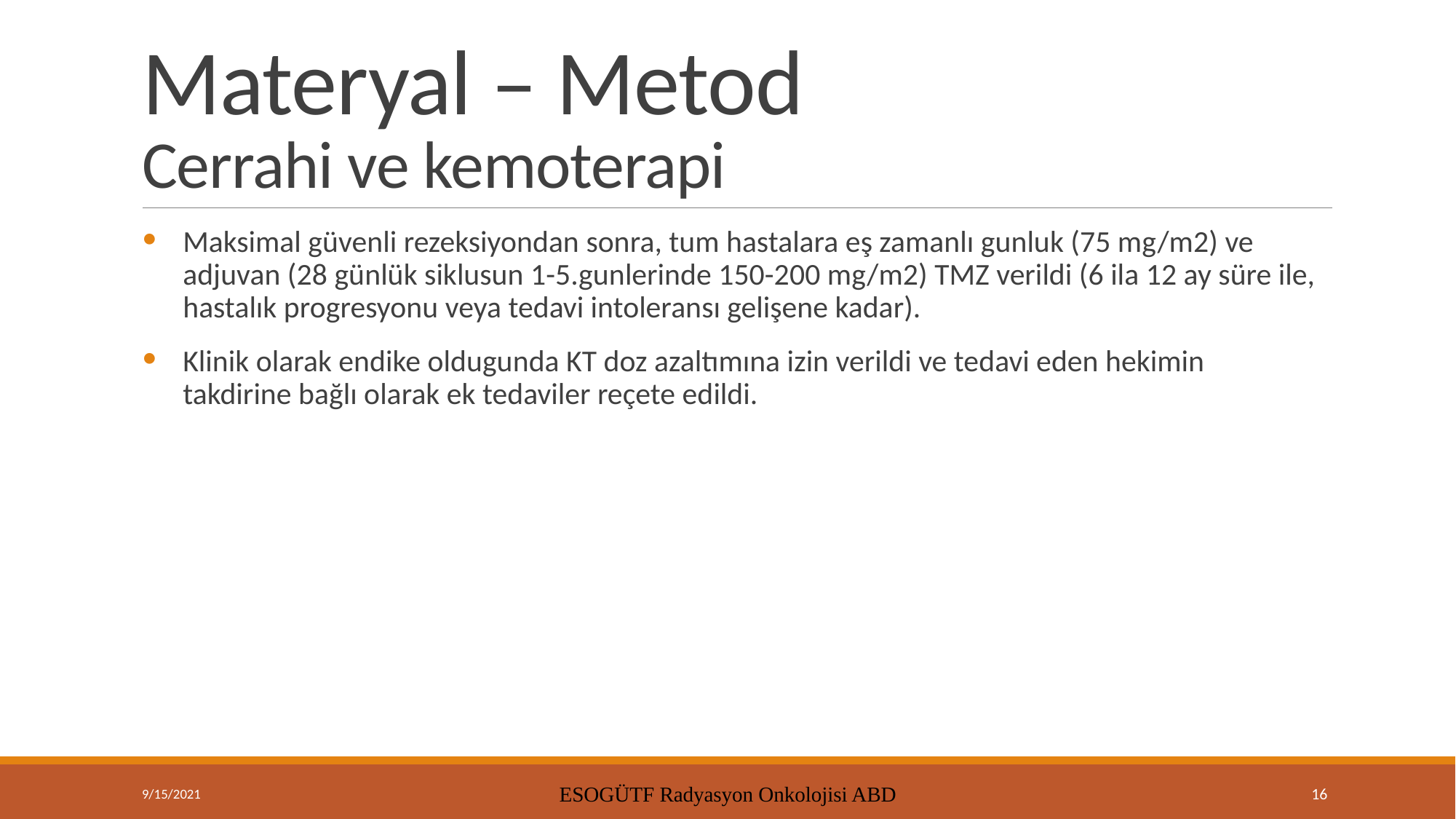

# Materyal – Metod Cerrahi ve kemoterapi
Maksimal güvenli rezeksiyondan sonra, tum hastalara eş zamanlı gunluk (75 mg/m2) ve adjuvan (28 günlük siklusun 1-5.gunlerinde 150-200 mg/m2) TMZ verildi (6 ila 12 ay süre ile, hastalık progresyonu veya tedavi intoleransı gelişene kadar).
Klinik olarak endike oldugunda KT doz azaltımına izin verildi ve tedavi eden hekimin takdirine bağlı olarak ek tedaviler reçete edildi.

9/15/2021
ESOGÜTF Radyasyon Onkolojisi ABD
16